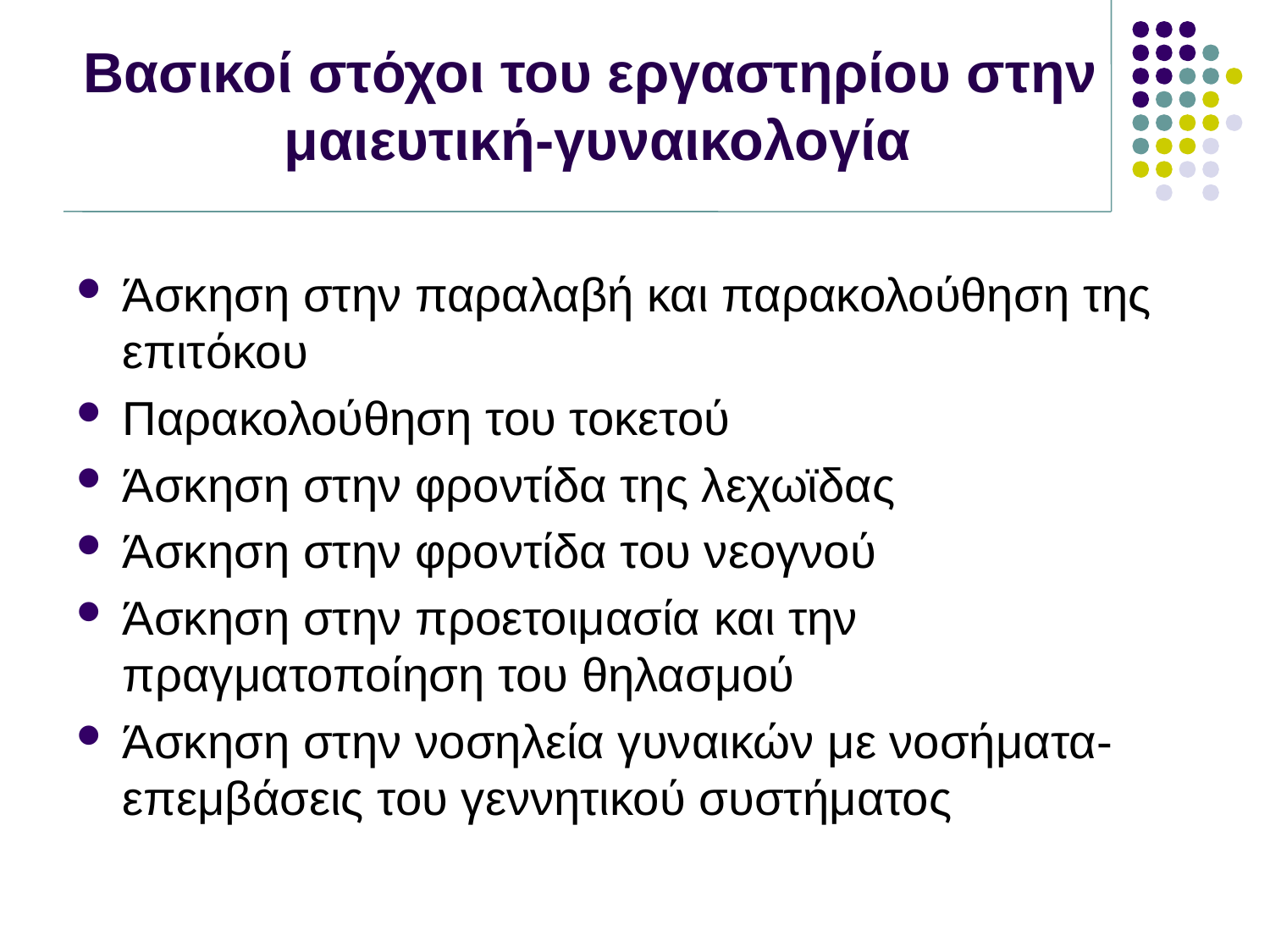

Βασικοί στόχοι του εργαστηρίου στην  μαιευτική-γυναικολογία
Άσκηση στην παραλαβή και παρακολούθηση της επιτόκου
Παρακολούθηση του τοκετού
Άσκηση στην φροντίδα της λεχωϊδας
Άσκηση στην φροντίδα του νεογνού
Άσκηση στην προετοιμασία και την πραγματοποίηση του θηλασμού
Άσκηση στην νοσηλεία γυναικών με νοσήματα-επεμβάσεις του γεννητικού συστήματος